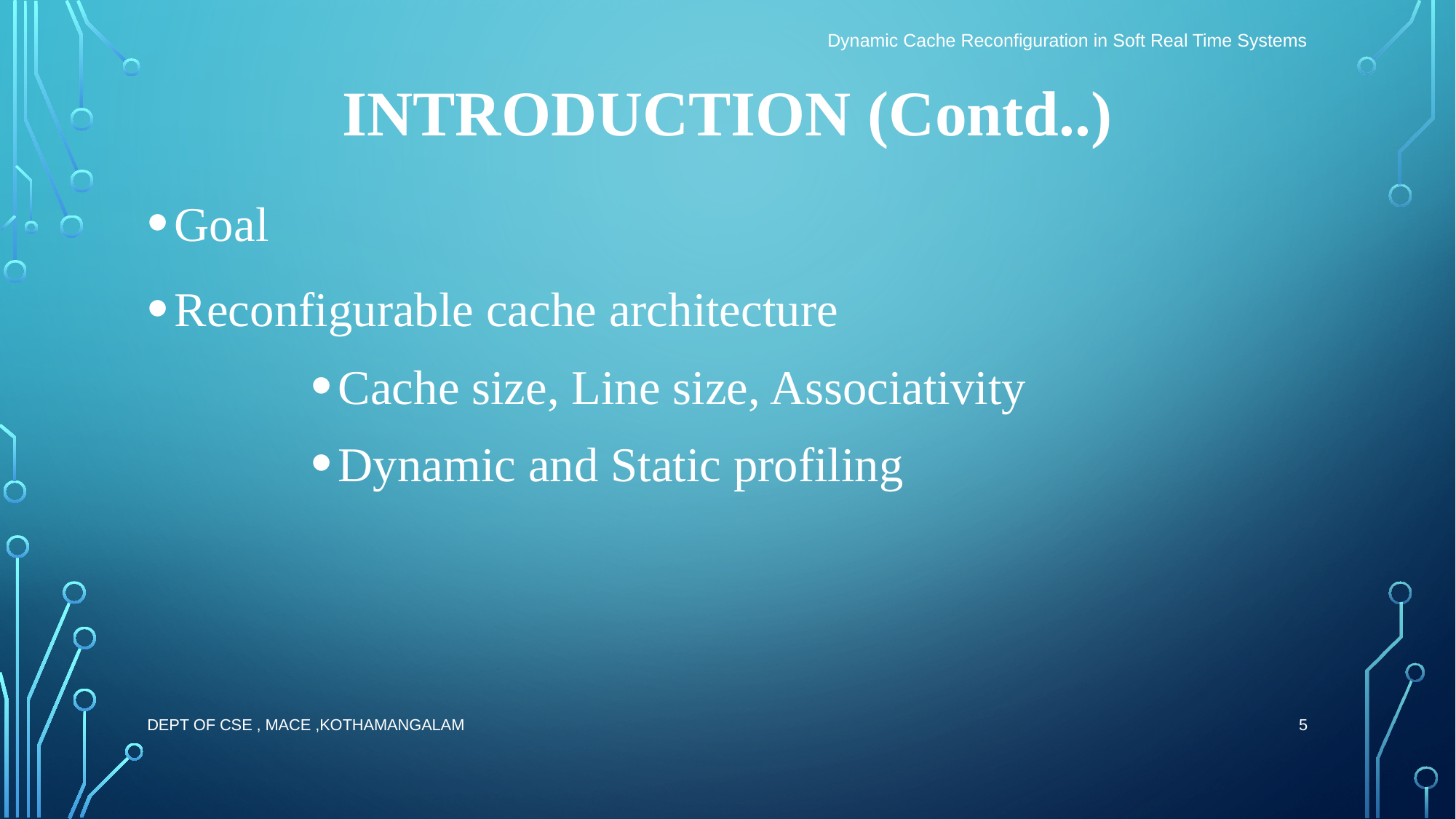

Dynamic Cache Reconfiguration in Soft Real Time Systems
# Introduction (Contd..)
Goal
Reconfigurable cache architecture
Cache size, Line size, Associativity
Dynamic and Static profiling

5
Dept of CSE , MACE ,Kothamangalam